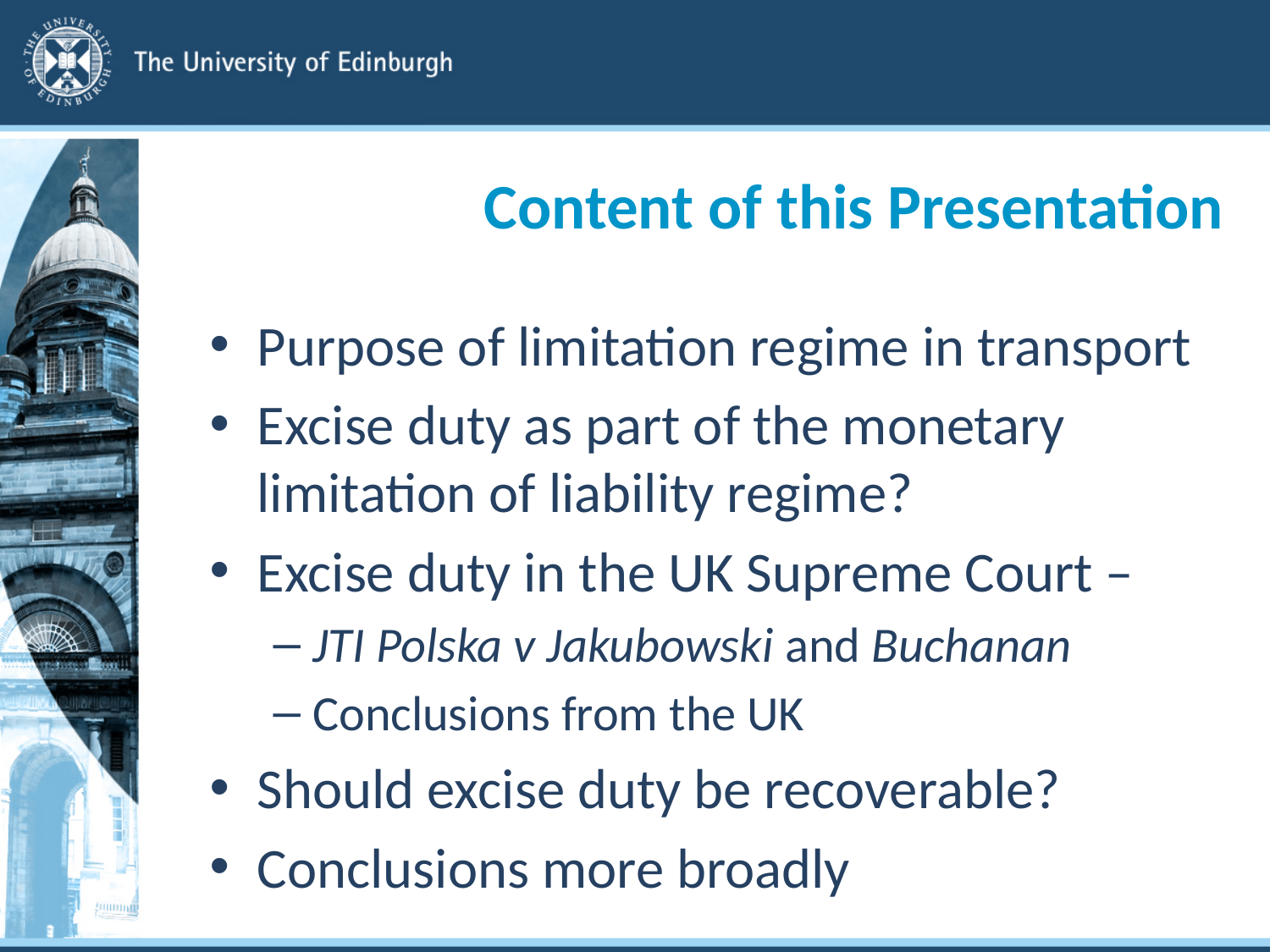

# Content of this Presentation
Purpose of limitation regime in transport
Excise duty as part of the monetary limitation of liability regime?
Excise duty in the UK Supreme Court –
JTI Polska v Jakubowski and Buchanan
Conclusions from the UK
Should excise duty be recoverable?
Conclusions more broadly